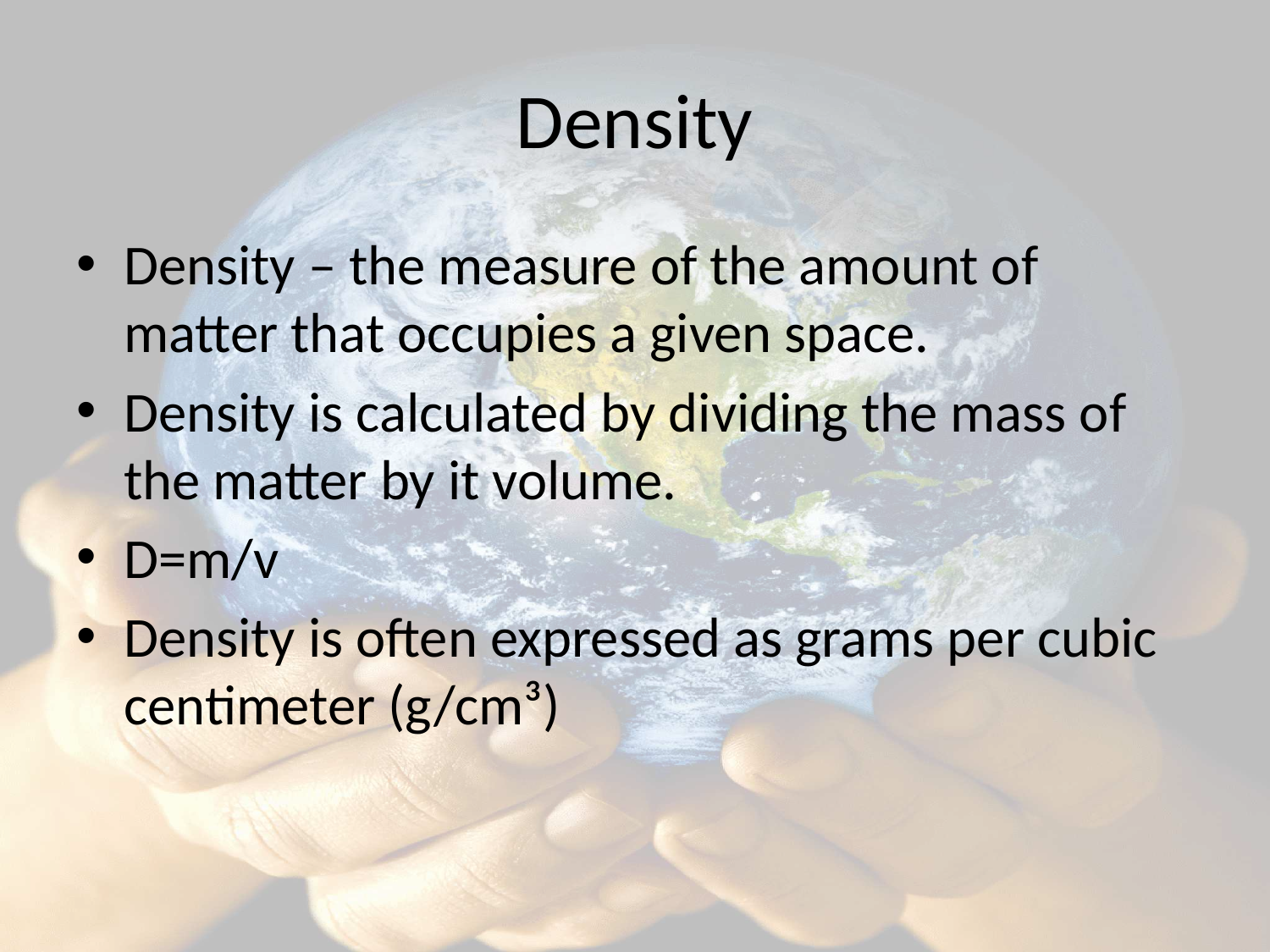

# Density
Density – the measure of the amount of matter that occupies a given space.
Density is calculated by dividing the mass of the matter by it volume.
D=m/v
Density is often expressed as grams per cubic centimeter (g/cm³)